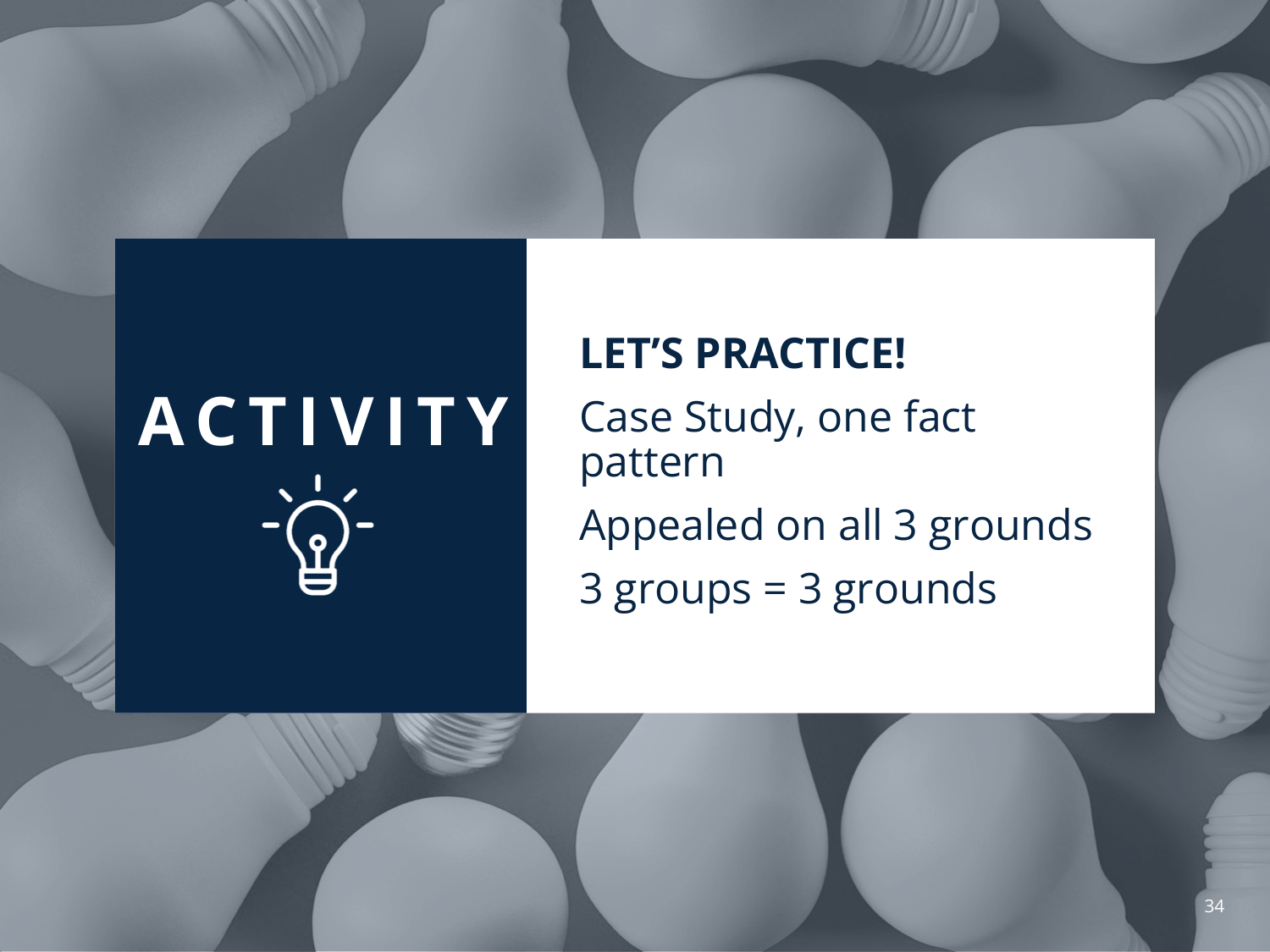

LET’S PRACTICE!
Case Study, one fact pattern
Appealed on all 3 grounds
3 groups = 3 grounds